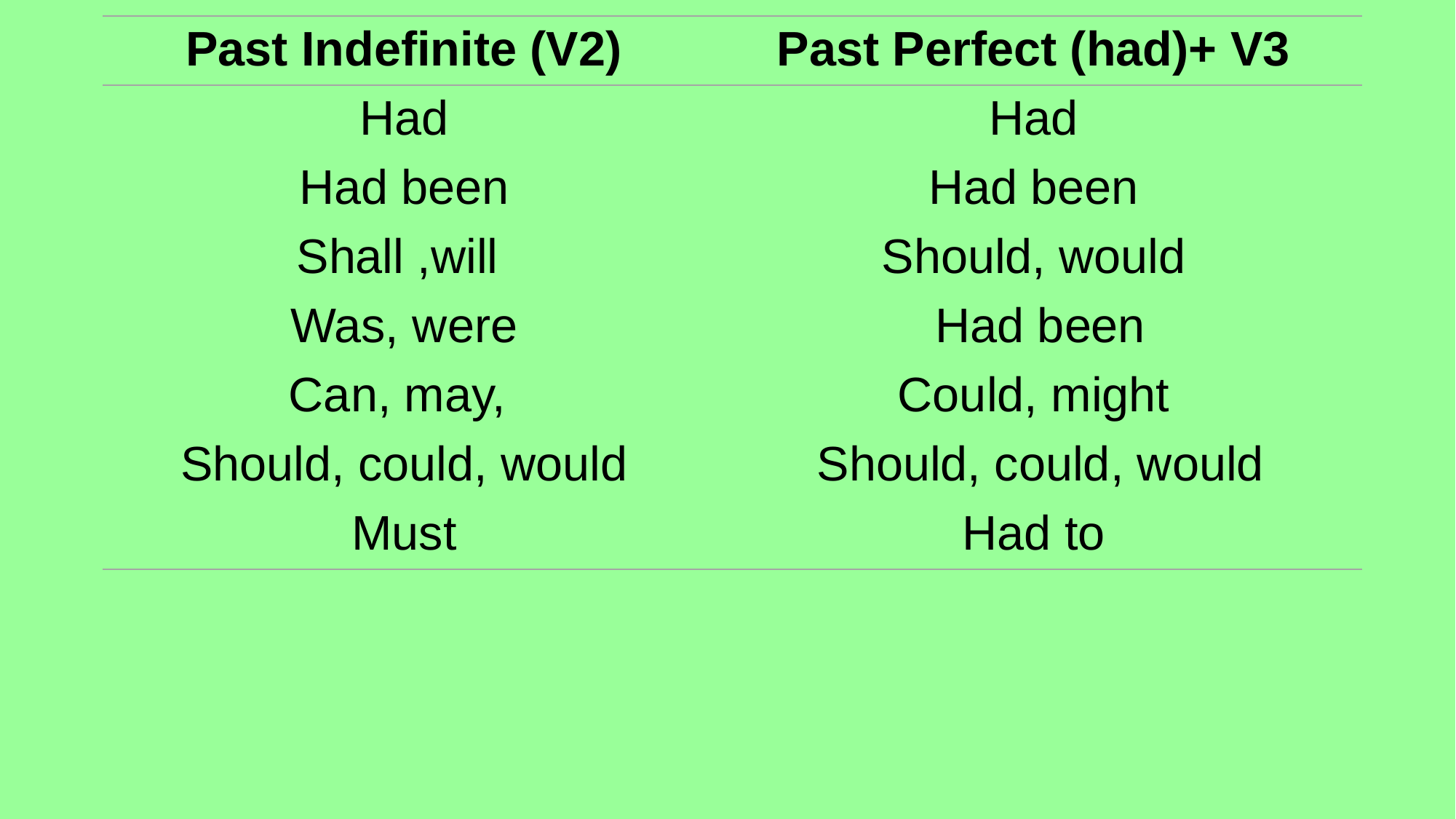

| Past Indefinite (V2) | Past Perfect (had)+ V3 |
| --- | --- |
| Had | Had |
| Had been | Had been |
| Shall ,will | Should, would |
| Was, were | Had been |
| Can, may, | Could, might |
| Should, could, would | Should, could, would |
| Must | Had to |